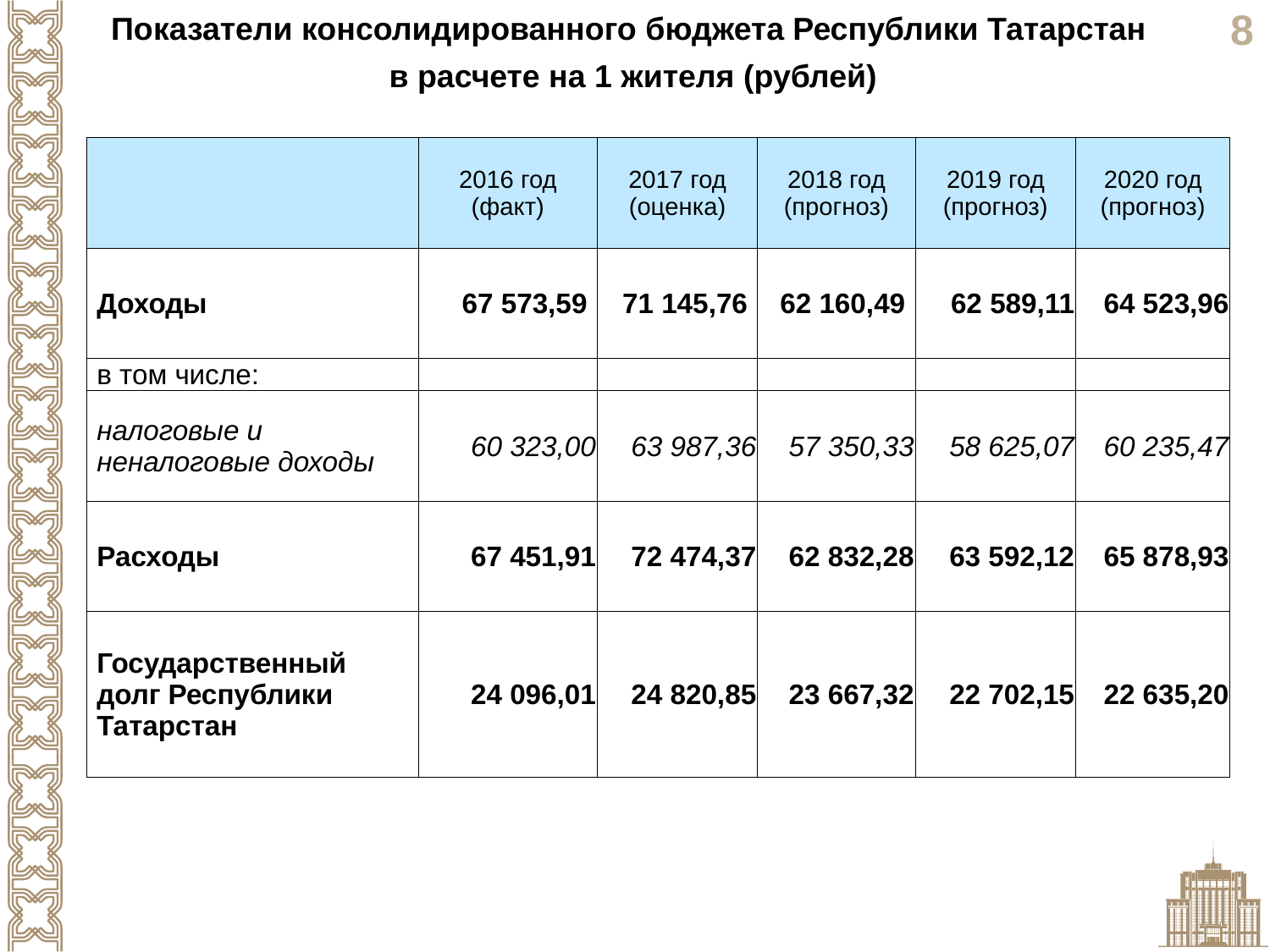

Показатели консолидированного бюджета Республики Татарстан
в расчете на 1 жителя (рублей)
|  | 2016 год (факт) | 2017 год (оценка) | 2018 год (прогноз) | 2019 год (прогноз) | 2020 год (прогноз) |
| --- | --- | --- | --- | --- | --- |
| Доходы | 67 573,59 | 71 145,76 | 62 160,49 | 62 589,11 | 64 523,96 |
| в том числе: |  |  |  |  |  |
| налоговые и неналоговые доходы | 60 323,00 | 63 987,36 | 57 350,33 | 58 625,07 | 60 235,47 |
| Расходы | 67 451,91 | 72 474,37 | 62 832,28 | 63 592,12 | 65 878,93 |
| Государственный долг Республики Татарстан | 24 096,01 | 24 820,85 | 23 667,32 | 22 702,15 | 22 635,20 |